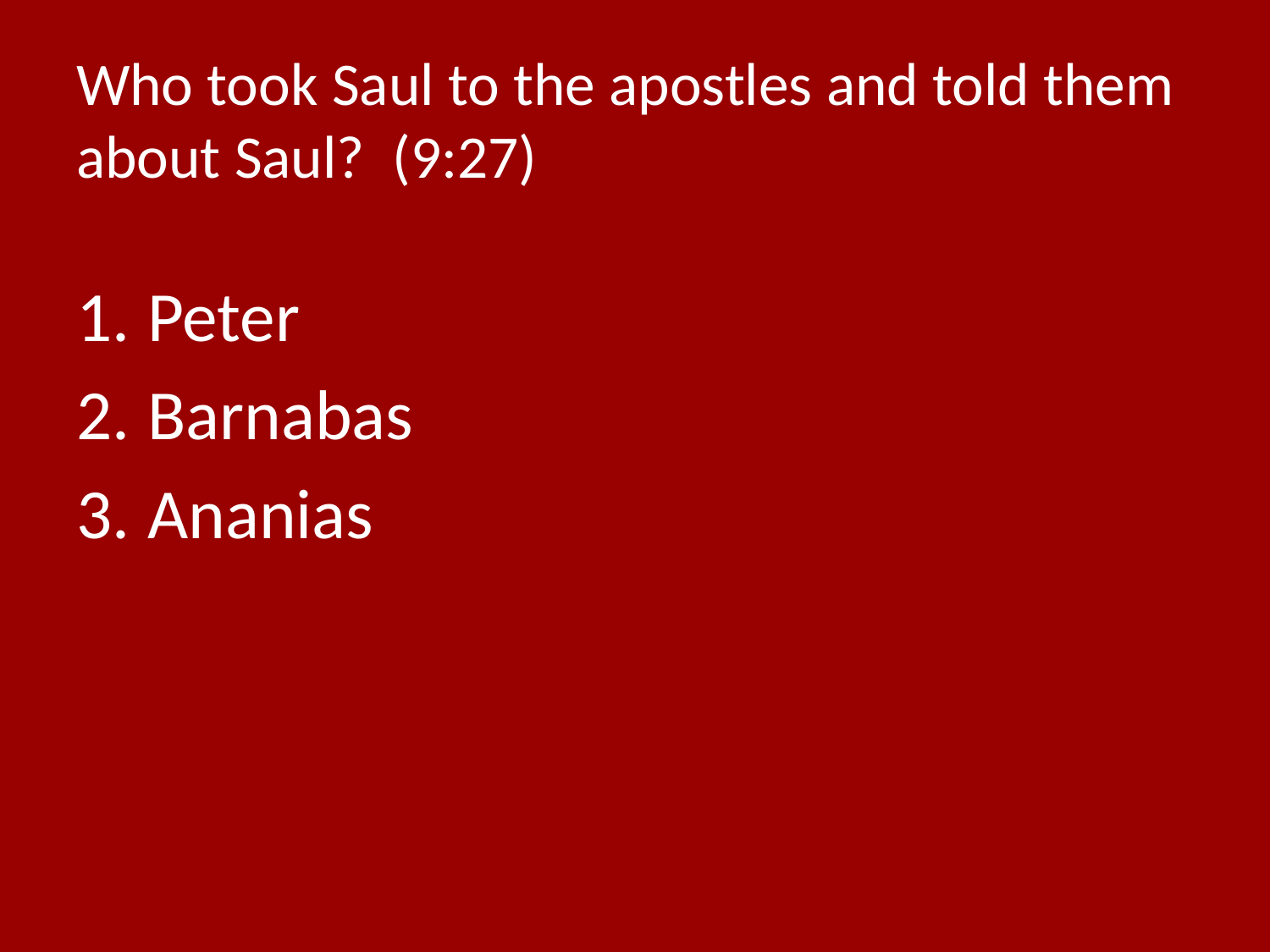

# Who took Saul to the apostles and told them about Saul?  (9:27)
Peter
Barnabas
Ananias